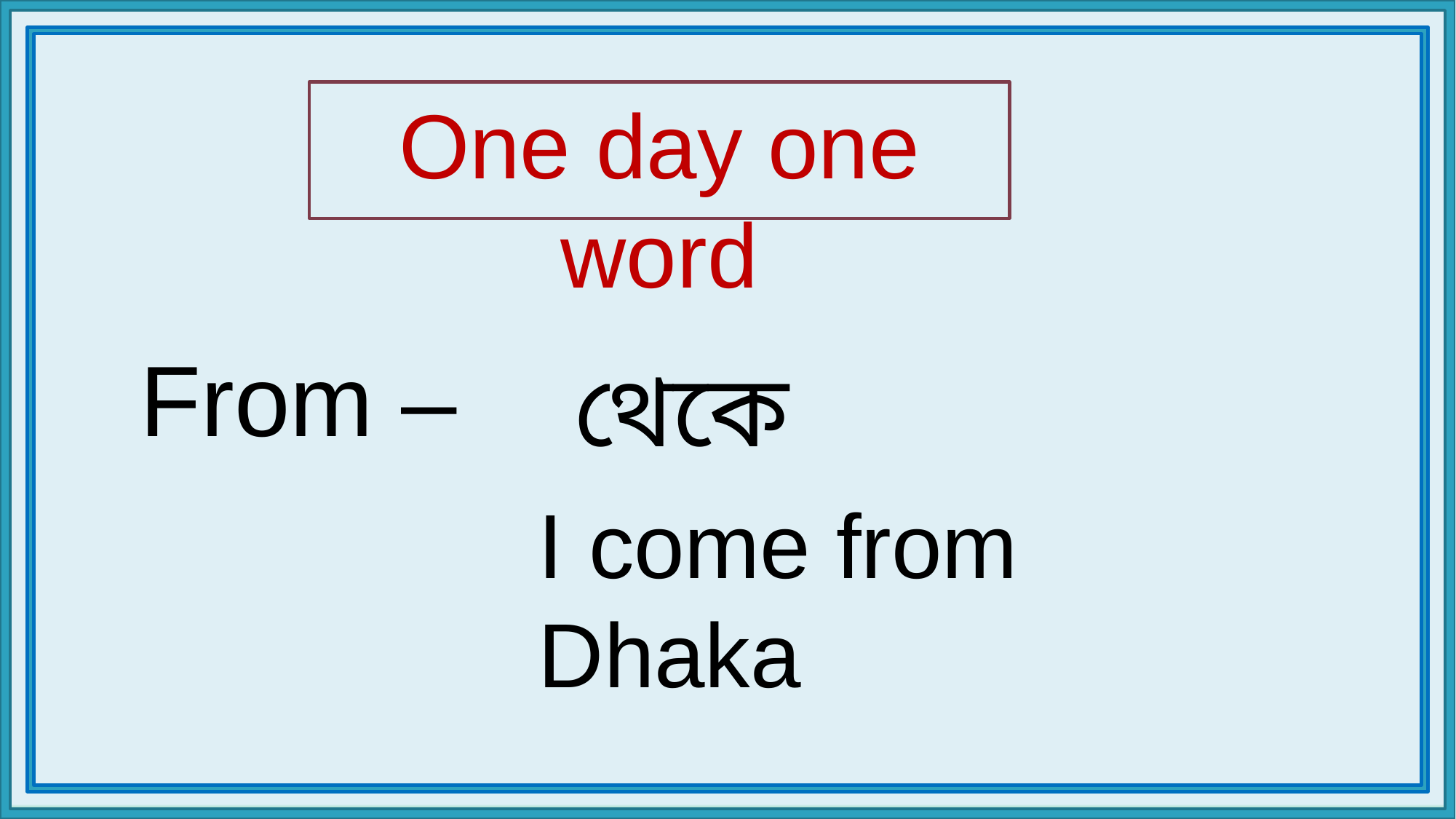

# One day one word
From –
থেকে
I come from Dhaka